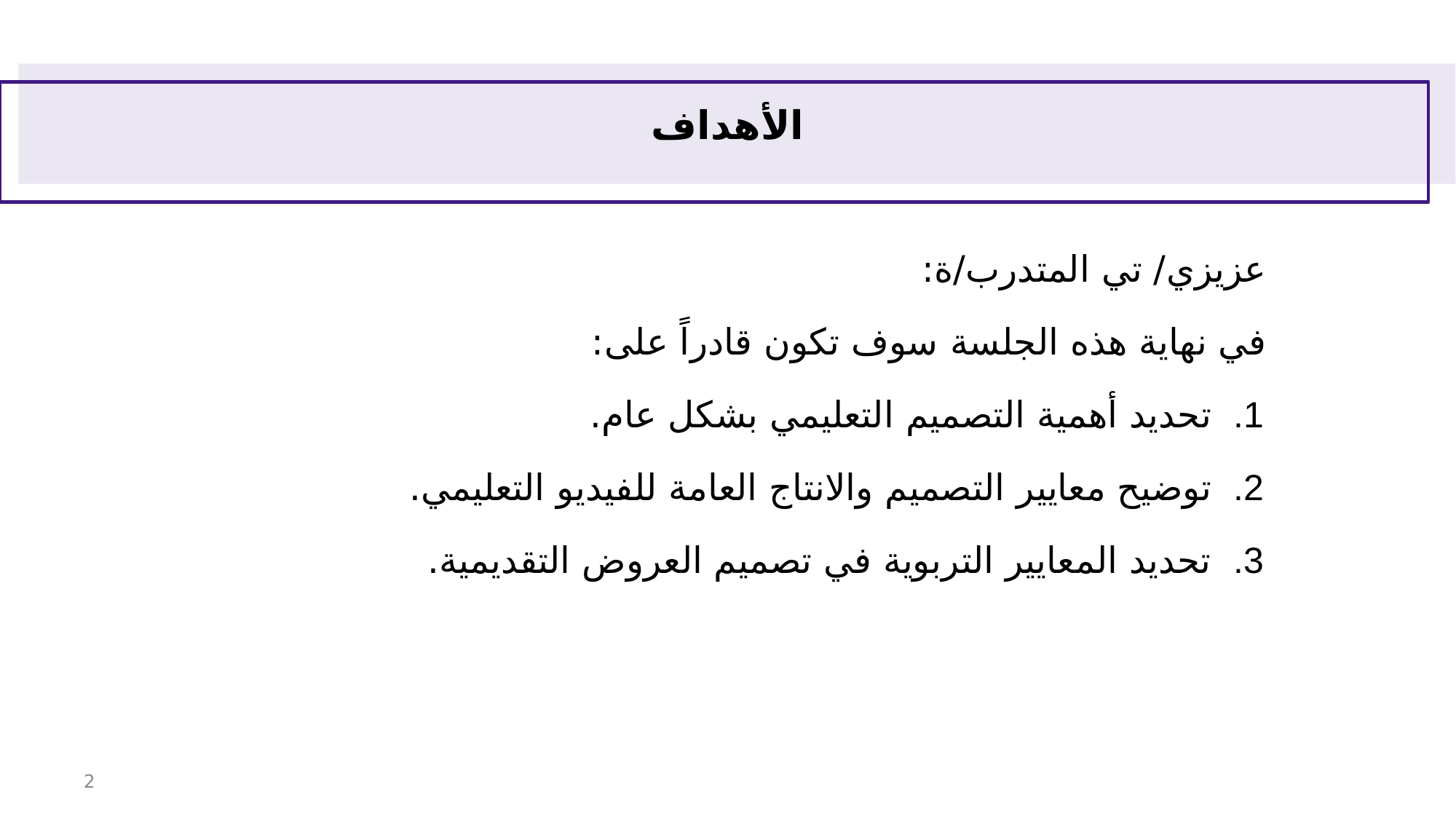

# الأهداف
عزيزي/ تي المتدرب/ة:
في نهاية هذه الجلسة سوف تكون قادراً على:
تحديد أهمية التصميم التعليمي بشكل عام.
توضيح معايير التصميم والانتاج العامة للفيديو التعليمي.
تحديد المعايير التربوية في تصميم العروض التقديمية.
2